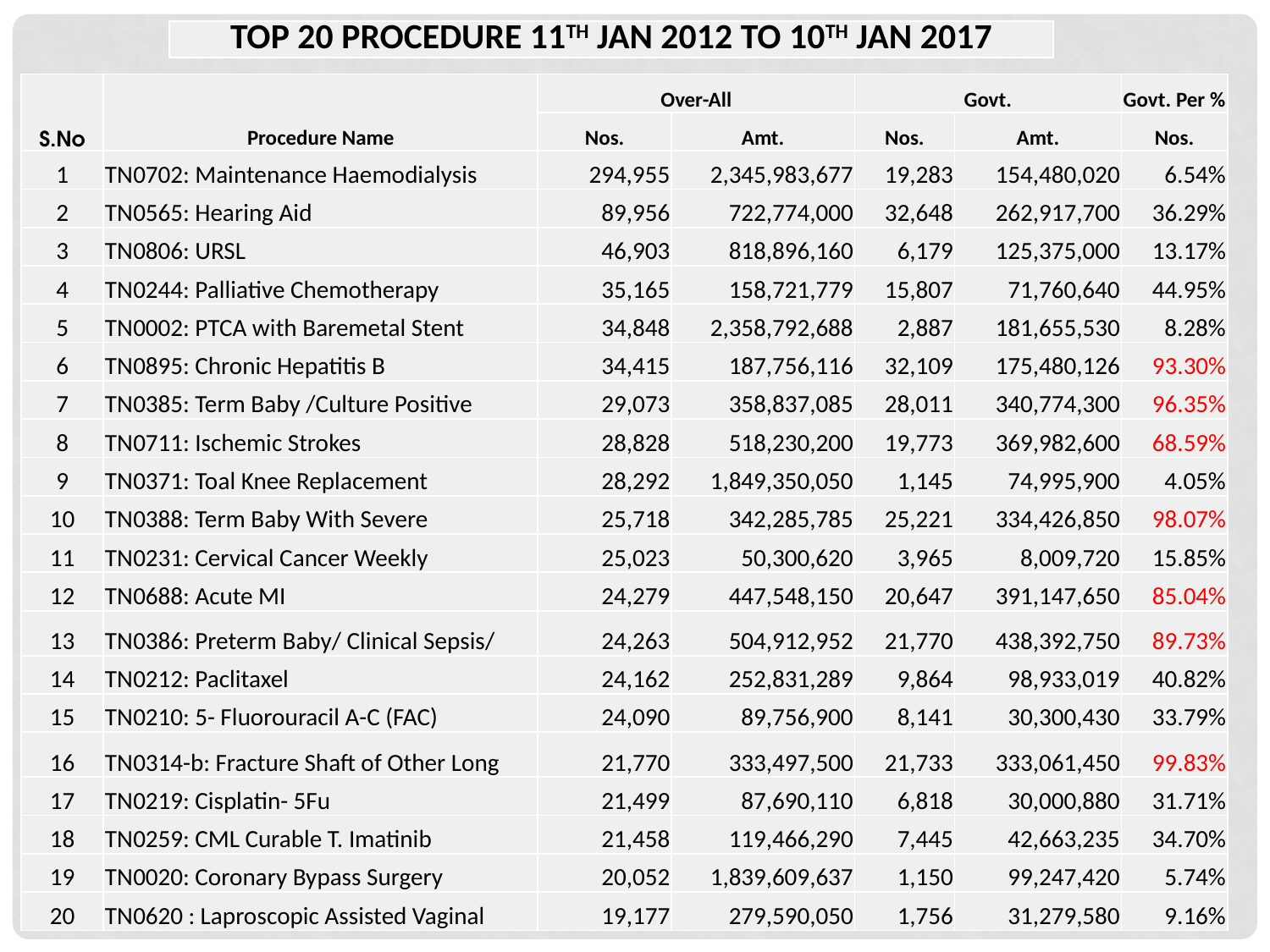

| TOP 20 PROCEDURE 11TH JAN 2012 TO 10TH JAN 2017 |
| --- |
| S.No | Procedure Name | Over-All |  | Govt. |  | Govt. Per % |
| --- | --- | --- | --- | --- | --- | --- |
|  |  | Nos. | Amt. | Nos. | Amt. | Nos. |
| 1 | TN0702: Maintenance Haemodialysis | 294,955 | 2,345,983,677 | 19,283 | 154,480,020 | 6.54% |
| 2 | TN0565: Hearing Aid | 89,956 | 722,774,000 | 32,648 | 262,917,700 | 36.29% |
| 3 | TN0806: URSL | 46,903 | 818,896,160 | 6,179 | 125,375,000 | 13.17% |
| 4 | TN0244: Palliative Chemotherapy | 35,165 | 158,721,779 | 15,807 | 71,760,640 | 44.95% |
| 5 | TN0002: PTCA with Baremetal Stent | 34,848 | 2,358,792,688 | 2,887 | 181,655,530 | 8.28% |
| 6 | TN0895: Chronic Hepatitis B | 34,415 | 187,756,116 | 32,109 | 175,480,126 | 93.30% |
| 7 | TN0385: Term Baby /Culture Positive | 29,073 | 358,837,085 | 28,011 | 340,774,300 | 96.35% |
| 8 | TN0711: Ischemic Strokes | 28,828 | 518,230,200 | 19,773 | 369,982,600 | 68.59% |
| 9 | TN0371: Toal Knee Replacement | 28,292 | 1,849,350,050 | 1,145 | 74,995,900 | 4.05% |
| 10 | TN0388: Term Baby With Severe | 25,718 | 342,285,785 | 25,221 | 334,426,850 | 98.07% |
| 11 | TN0231: Cervical Cancer Weekly | 25,023 | 50,300,620 | 3,965 | 8,009,720 | 15.85% |
| 12 | TN0688: Acute MI | 24,279 | 447,548,150 | 20,647 | 391,147,650 | 85.04% |
| 13 | TN0386: Preterm Baby/ Clinical Sepsis/ | 24,263 | 504,912,952 | 21,770 | 438,392,750 | 89.73% |
| 14 | TN0212: Paclitaxel | 24,162 | 252,831,289 | 9,864 | 98,933,019 | 40.82% |
| 15 | TN0210: 5- Fluorouracil A-C (FAC) | 24,090 | 89,756,900 | 8,141 | 30,300,430 | 33.79% |
| 16 | TN0314-b: Fracture Shaft of Other Long | 21,770 | 333,497,500 | 21,733 | 333,061,450 | 99.83% |
| 17 | TN0219: Cisplatin- 5Fu | 21,499 | 87,690,110 | 6,818 | 30,000,880 | 31.71% |
| 18 | TN0259: CML Curable T. Imatinib | 21,458 | 119,466,290 | 7,445 | 42,663,235 | 34.70% |
| 19 | TN0020: Coronary Bypass Surgery | 20,052 | 1,839,609,637 | 1,150 | 99,247,420 | 5.74% |
| 20 | TN0620 : Laproscopic Assisted Vaginal | 19,177 | 279,590,050 | 1,756 | 31,279,580 | 9.16% |